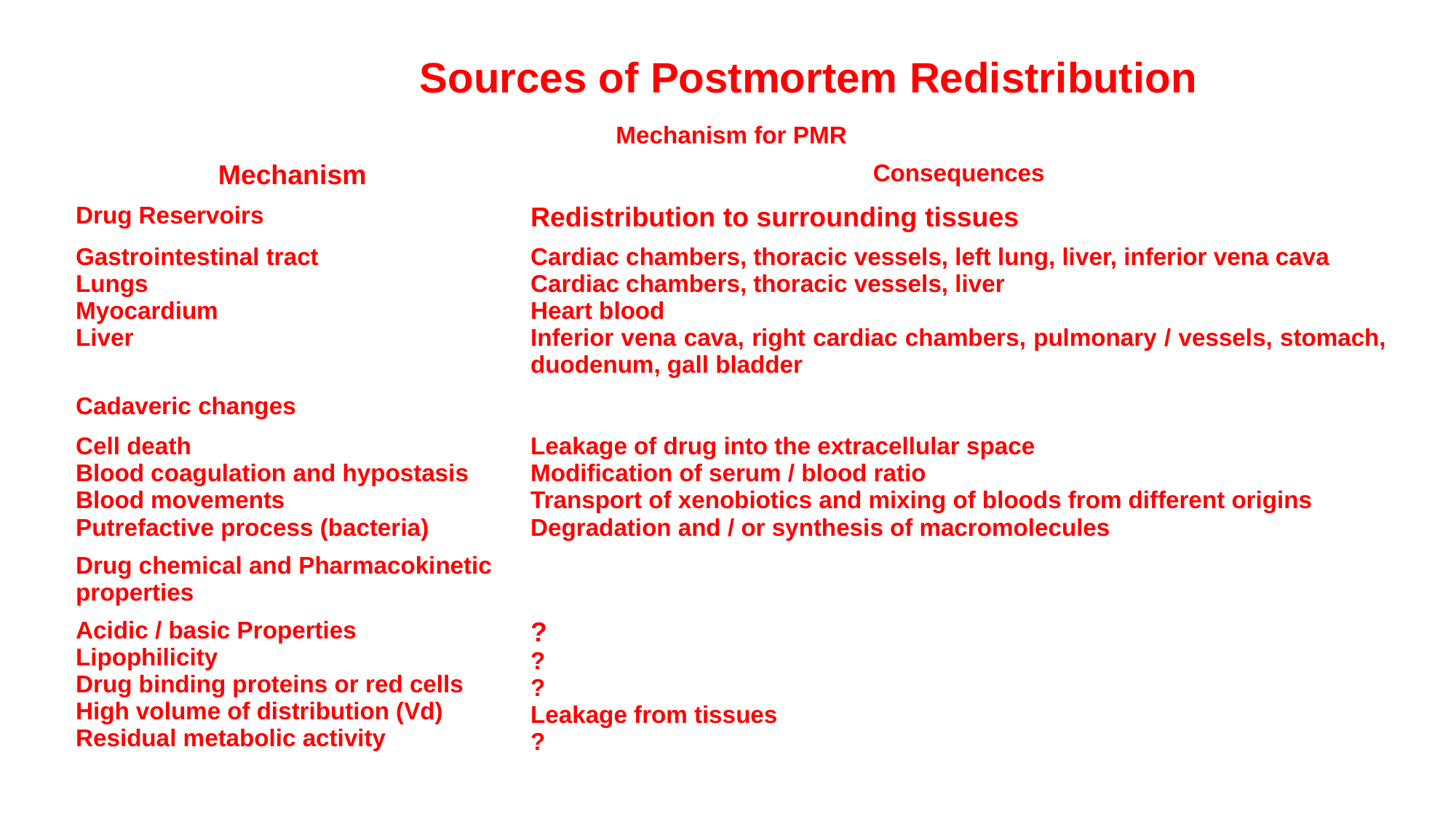

Sources of Postmortem Redistribution
| Mechanism for PMR |  |
| --- | --- |
| Mechanism | Consequences |
| Drug Reservoirs | Redistribution to surrounding tissues |
| Gastrointestinal tract Lungs Myocardium Liver | Cardiac chambers, thoracic vessels, left lung, liver, inferior vena cava Cardiac chambers, thoracic vessels, liver Heart blood Inferior vena cava, right cardiac chambers, pulmonary / vessels, stomach, duodenum, gall bladder |
| Cadaveric changes |  |
| Cell death Blood coagulation and hypostasis Blood movements Putrefactive process (bacteria) | Leakage of drug into the extracellular space Modification of serum / blood ratio Transport of xenobiotics and mixing of bloods from different origins Degradation and / or synthesis of macromolecules |
| Drug chemical and Pharmacokinetic properties |  |
| Acidic / basic Properties Lipophilicity Drug binding proteins or red cells High volume of distribution (Vd) Residual metabolic activity | ? ? ? Leakage from tissues ? |